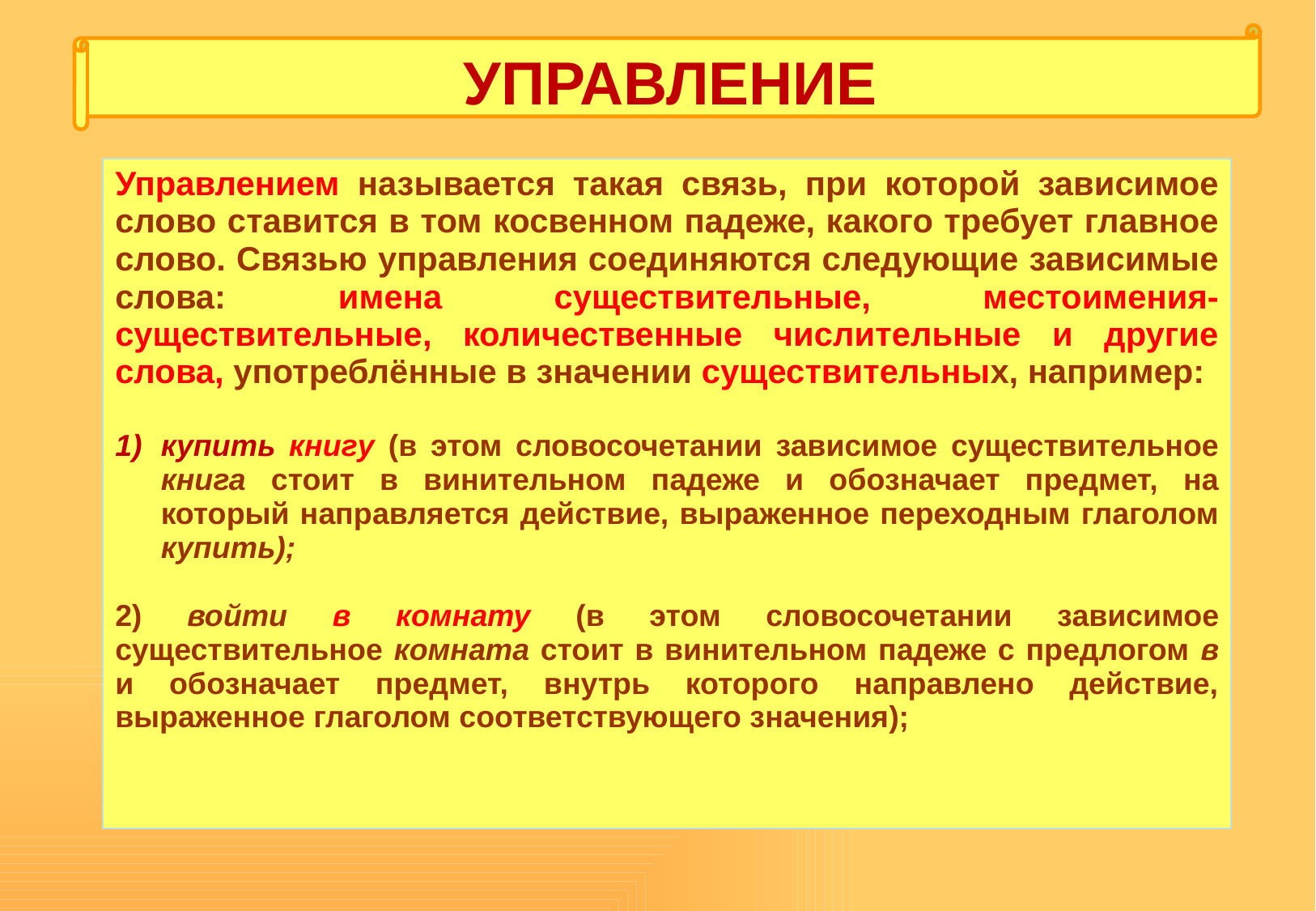

УПРАВЛЕНИЕ
| Управлением называется такая связь, при которой зависимое слово ставится в том косвенном падеже, какого требует главное слово. Связью управления соединяются следующие зависимые слова: имена существительные, местоимения-существительные, количественные числительные и другие слова, употреблённые в значении существительных, например: купить книгу (в этом словосочетании зависимое существительное книга стоит в винительном падеже и обозначает предмет, на который направляется действие, выраженное переходным глаголом купить); 2) войти в комнату (в этом словосочетании зависимое существительное комната стоит в винительном падеже с предлогом в и обозначает предмет, внутрь которого направлено действие, выраженное глаголом соответствующего значения); |
| --- |